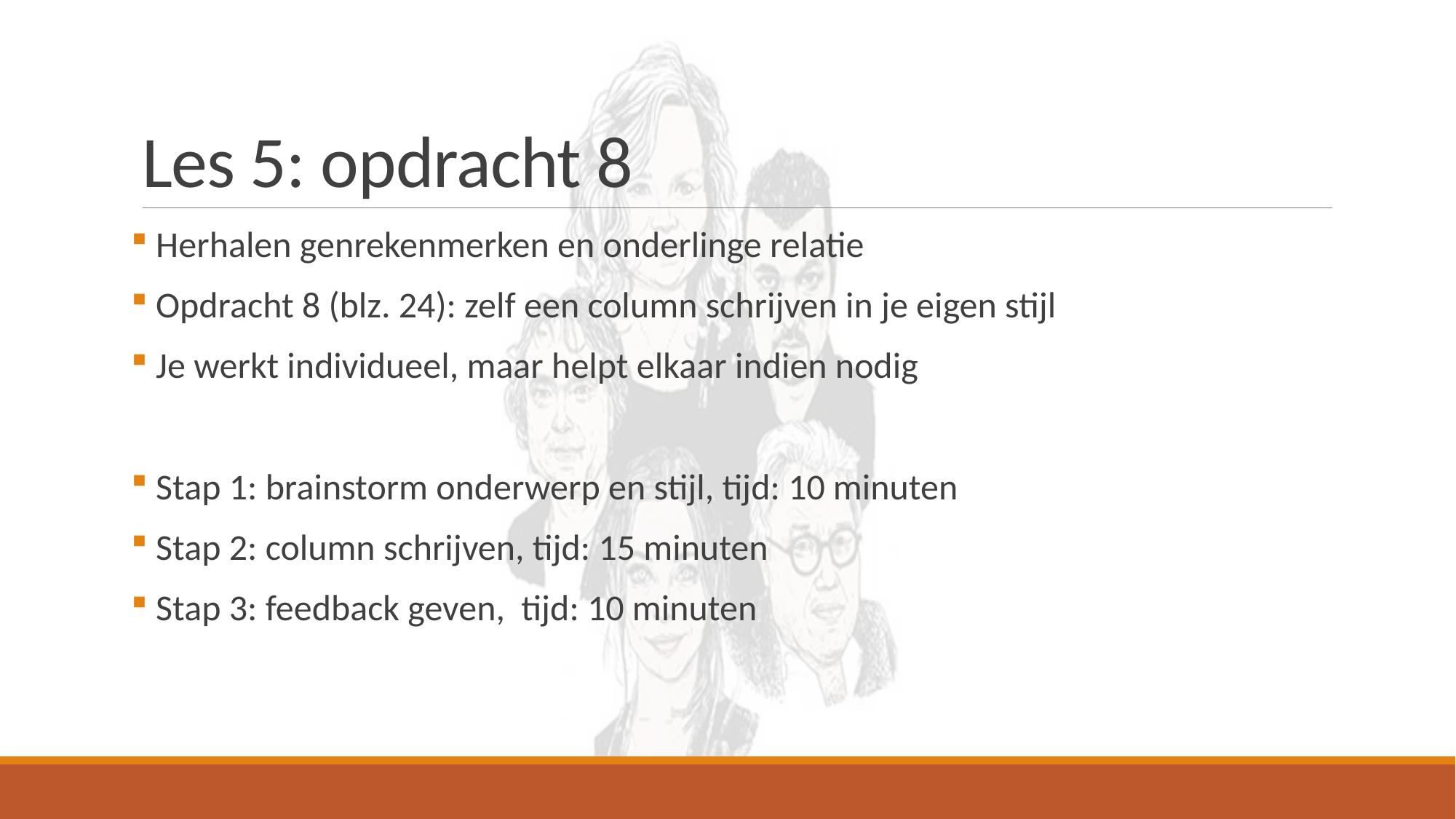

# Les 5: opdracht 8
 Herhalen genrekenmerken en onderlinge relatie
 Opdracht 8 (blz. 24): zelf een column schrijven in je eigen stijl
 Je werkt individueel, maar helpt elkaar indien nodig

 Stap 1: brainstorm onderwerp en stijl, tijd: 10 minuten
 Stap 2: column schrijven, tijd: 15 minuten
 Stap 3: feedback geven,  tijd: 10 minuten